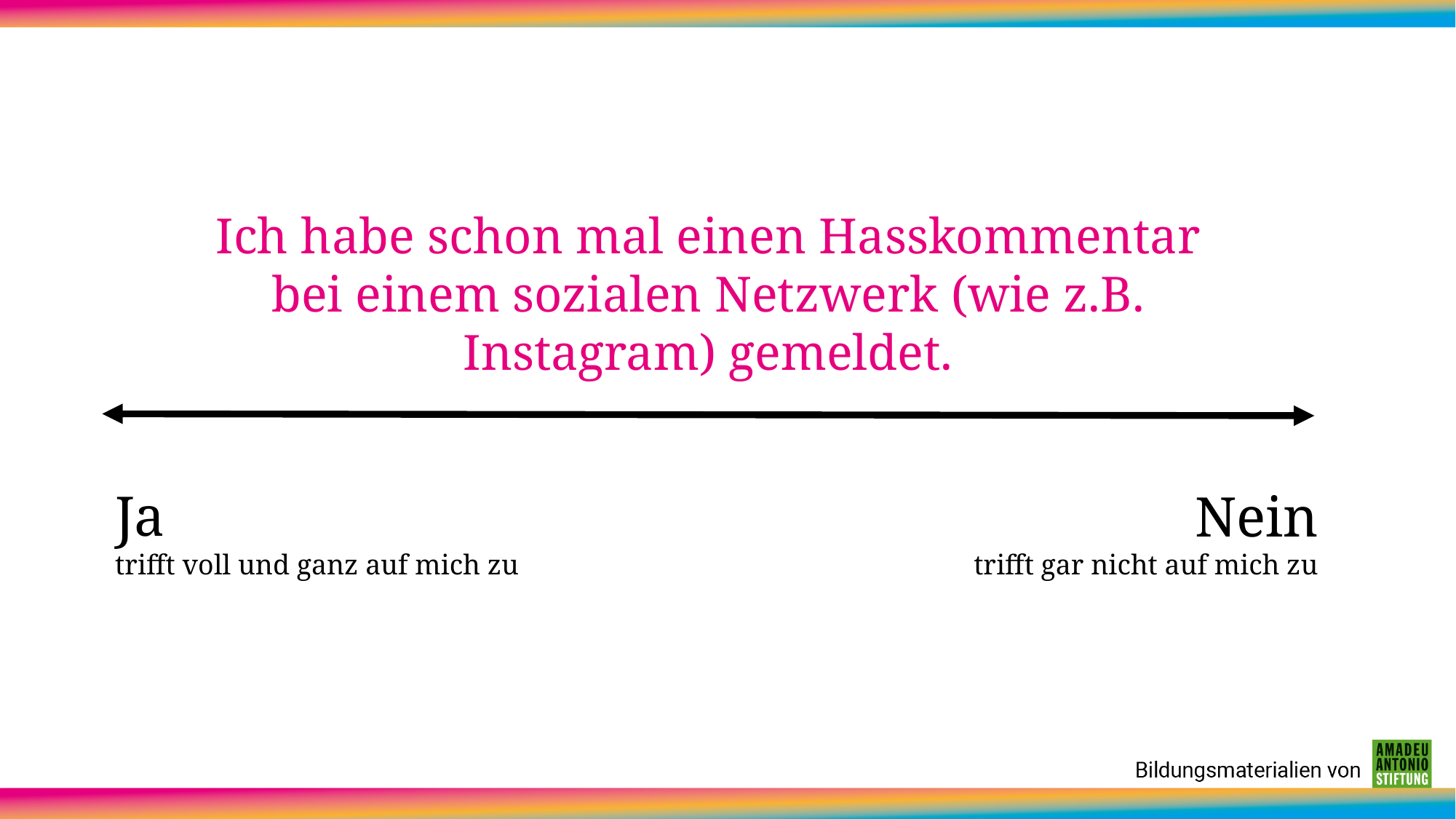

Ich habe schon mal einen Hasskommentar bei einem sozialen Netzwerk (wie z.B. Instagram) gemeldet.
Ja
trifft voll und ganz auf mich zu
Nein
trifft gar nicht auf mich zu